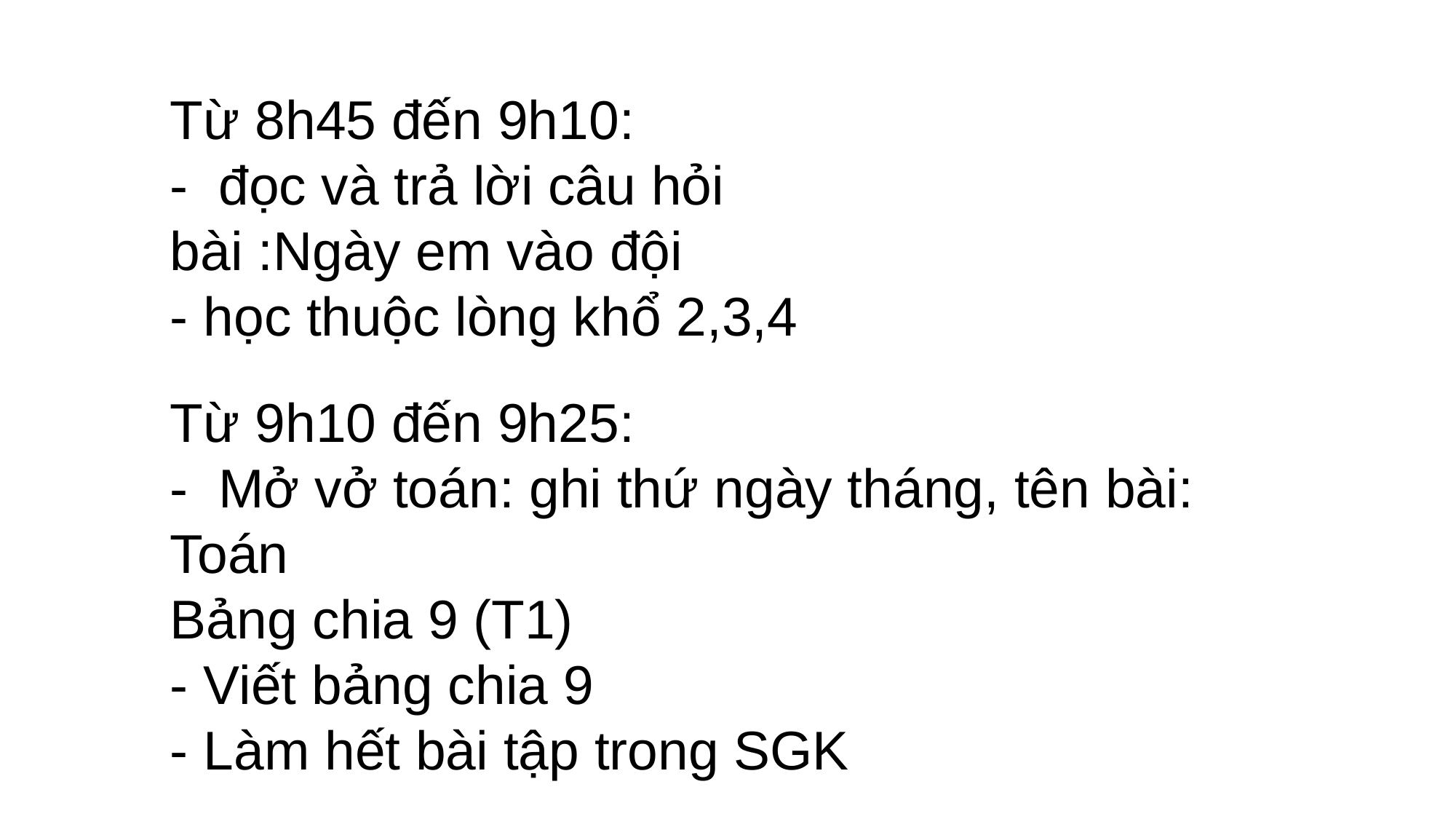

Từ 8h45 đến 9h10:
-  đọc và trả lời câu hỏi bài :Ngày em vào đội
- học thuộc lòng khổ 2,3,4

Từ 9h10 đến 9h25:
-  Mở vở toán: ghi thứ ngày tháng, tên bài:
Toán
Bảng chia 9 (T1)
- Viết bảng chia 9
- Làm hết bài tập trong SGK